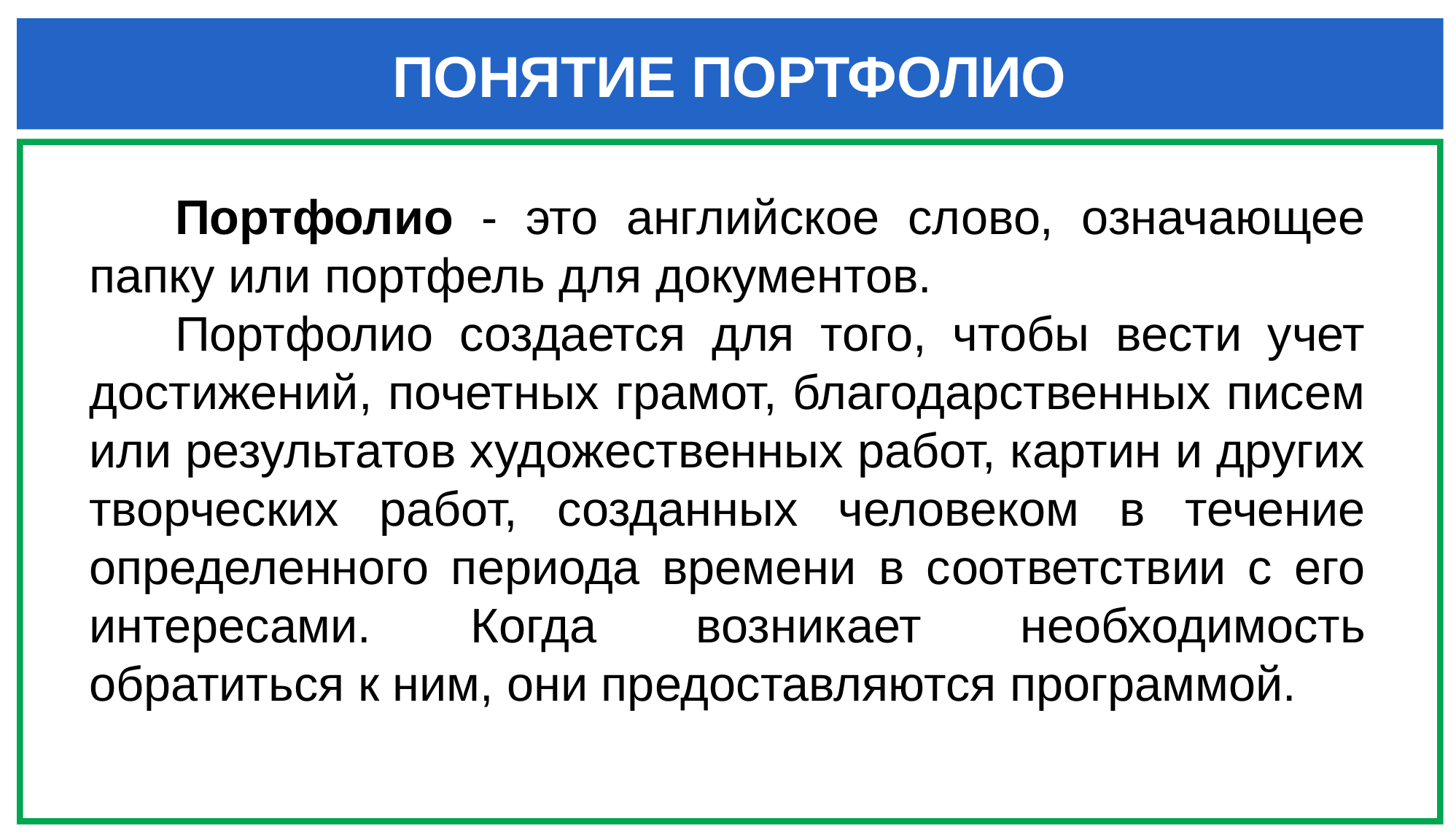

ПОНЯТИЕ ПОРТФОЛИО
Портфолио - это английское слово, означающее папку или портфель для документов.
Портфолио создается для того, чтобы вести учет достижений, почетных грамот, благодарственных писем или результатов художественных работ, картин и других творческих работ, созданных человеком в течение определенного периода времени в соответствии с его интересами. Когда возникает необходимость обратиться к ним, они предоставляются программой.